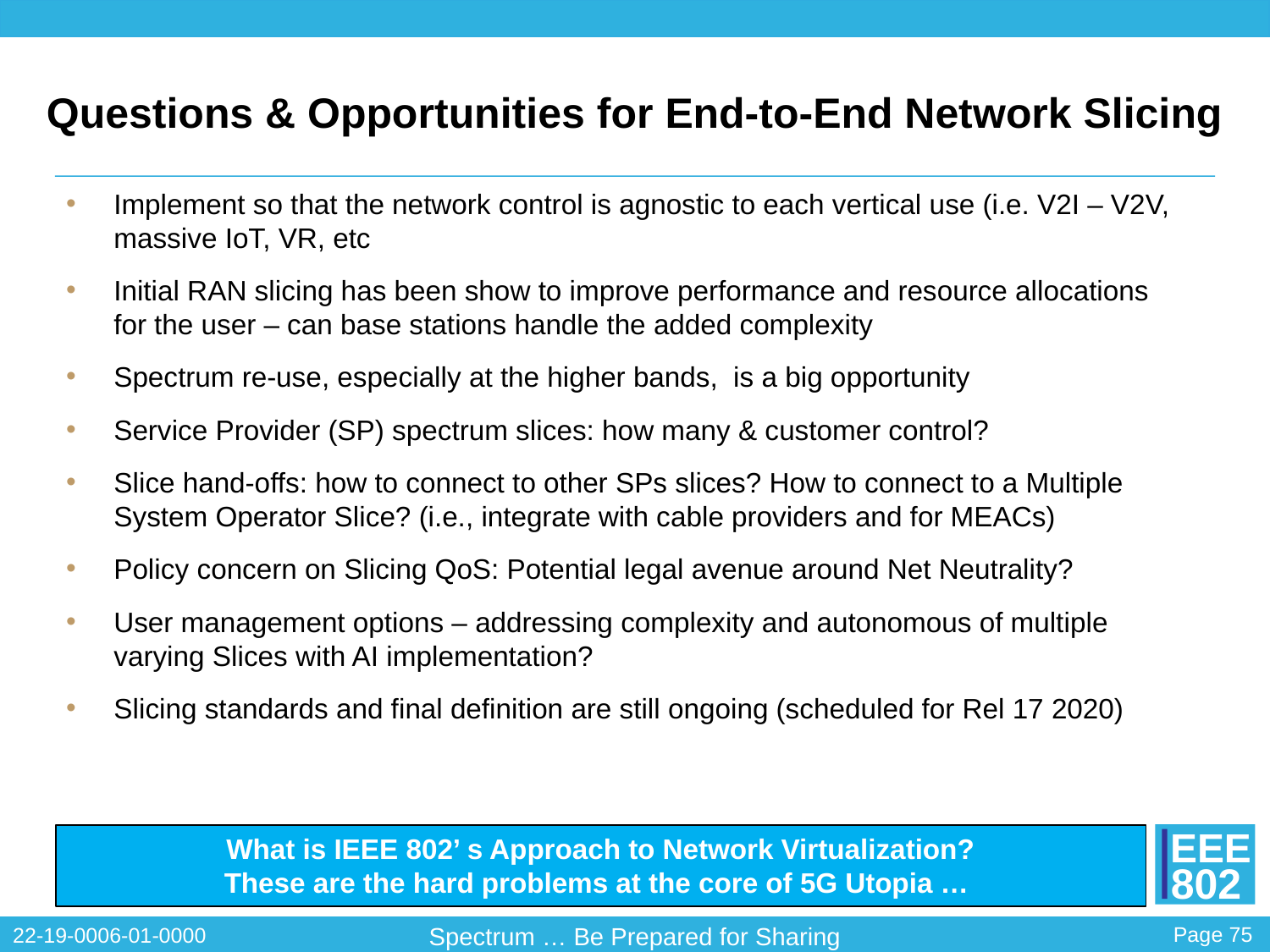

# Questions & Opportunities for End-to-End Network Slicing
Implement so that the network control is agnostic to each vertical use (i.e. V2I – V2V, massive IoT, VR, etc
Initial RAN slicing has been show to improve performance and resource allocations for the user – can base stations handle the added complexity
Spectrum re-use, especially at the higher bands,  is a big opportunity
Service Provider (SP) spectrum slices: how many & customer control?
Slice hand-offs: how to connect to other SPs slices? How to connect to a Multiple System Operator Slice? (i.e., integrate with cable providers and for MEACs)
Policy concern on Slicing QoS: Potential legal avenue around Net Neutrality?
User management options – addressing complexity and autonomous of multiple varying Slices with AI implementation?
Slicing standards and final definition are still ongoing (scheduled for Rel 17 2020)

What is IEEE 802’ s Approach to Network Virtualization?
These are the hard problems at the core of 5G Utopia …